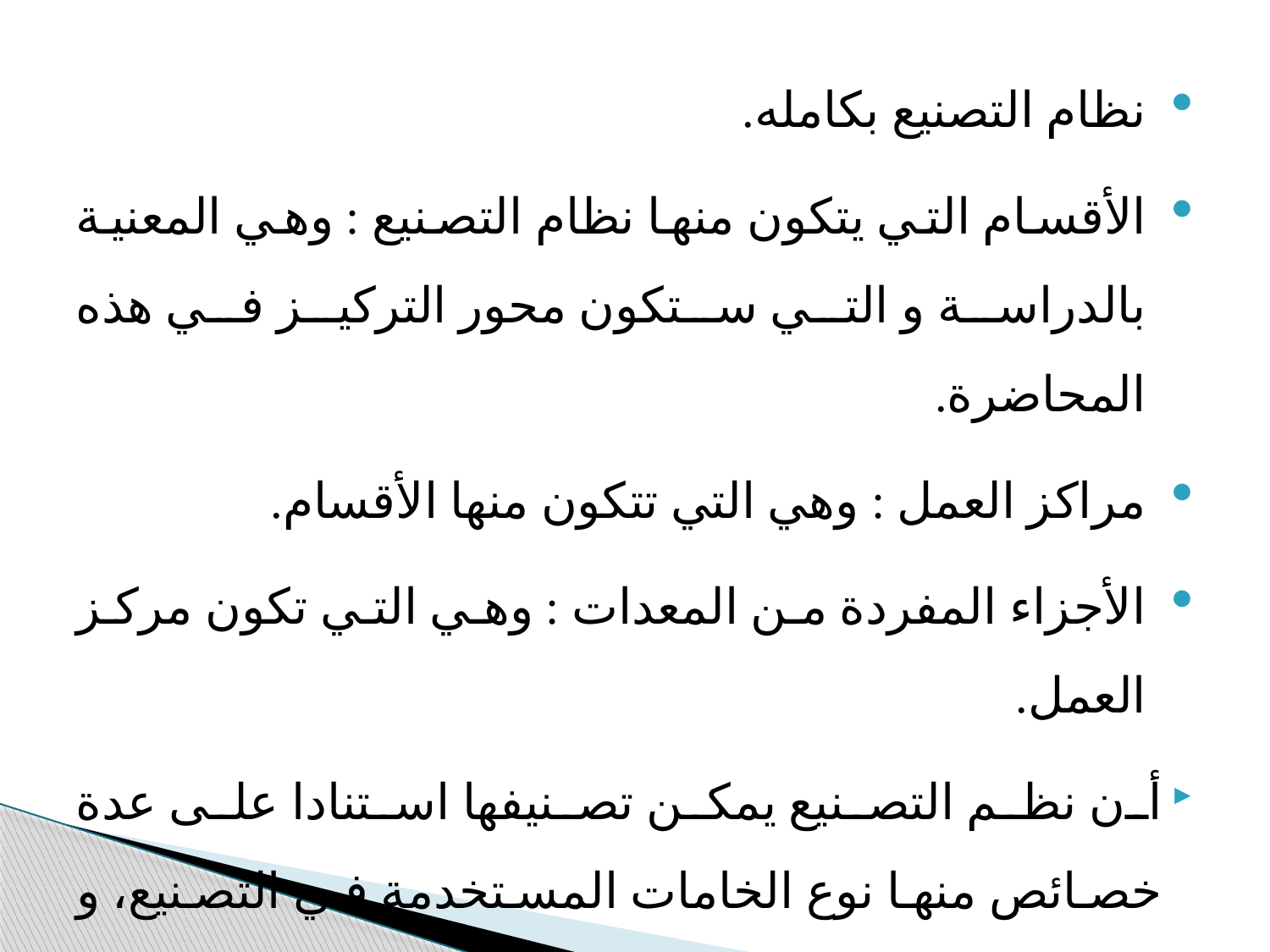

نظام التصنيع بكامله.
الأقسام التي يتكون منها نظام التصنيع : وهي المعنية بالدراسة و التي ستكون محور التركيز في هذه المحاضرة.
مراكز العمل : وهي التي تتكون منها الأقسام.
الأجزاء المفردة من المعدات : وهي التي تكون مركز العمل.
أن نظم التصنيع يمكن تصنيفها استنادا على عدة خصائص منها نوع الخامات المستخدمة في التصنيع، و مستوى الطلب على المنتج ، أو نوعية تقنية التصنيع إضافة إلى خصائص أخرى.